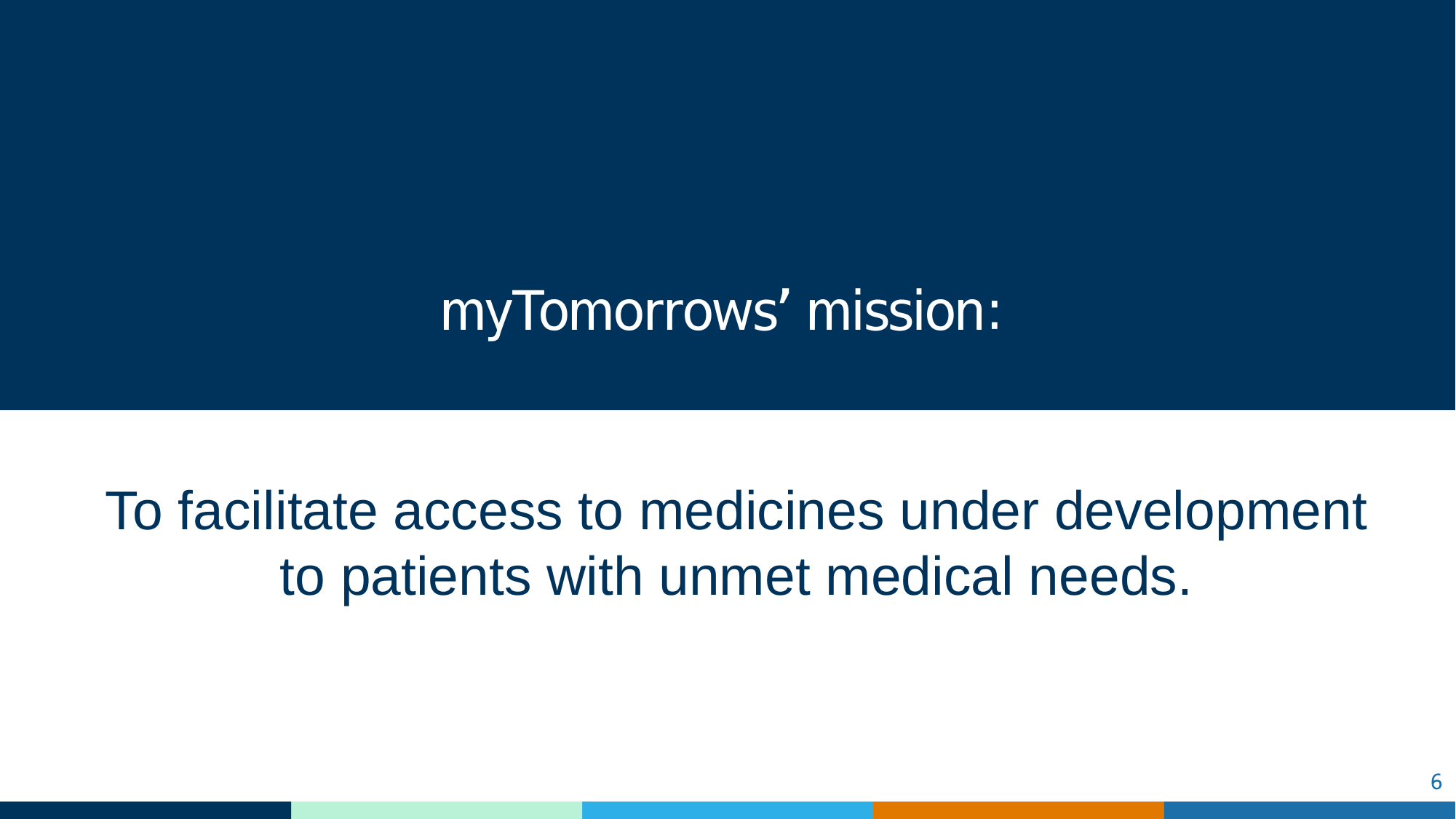

myTomorrows’ mission:
To facilitate access to medicines under development
to patients with unmet medical needs.
6